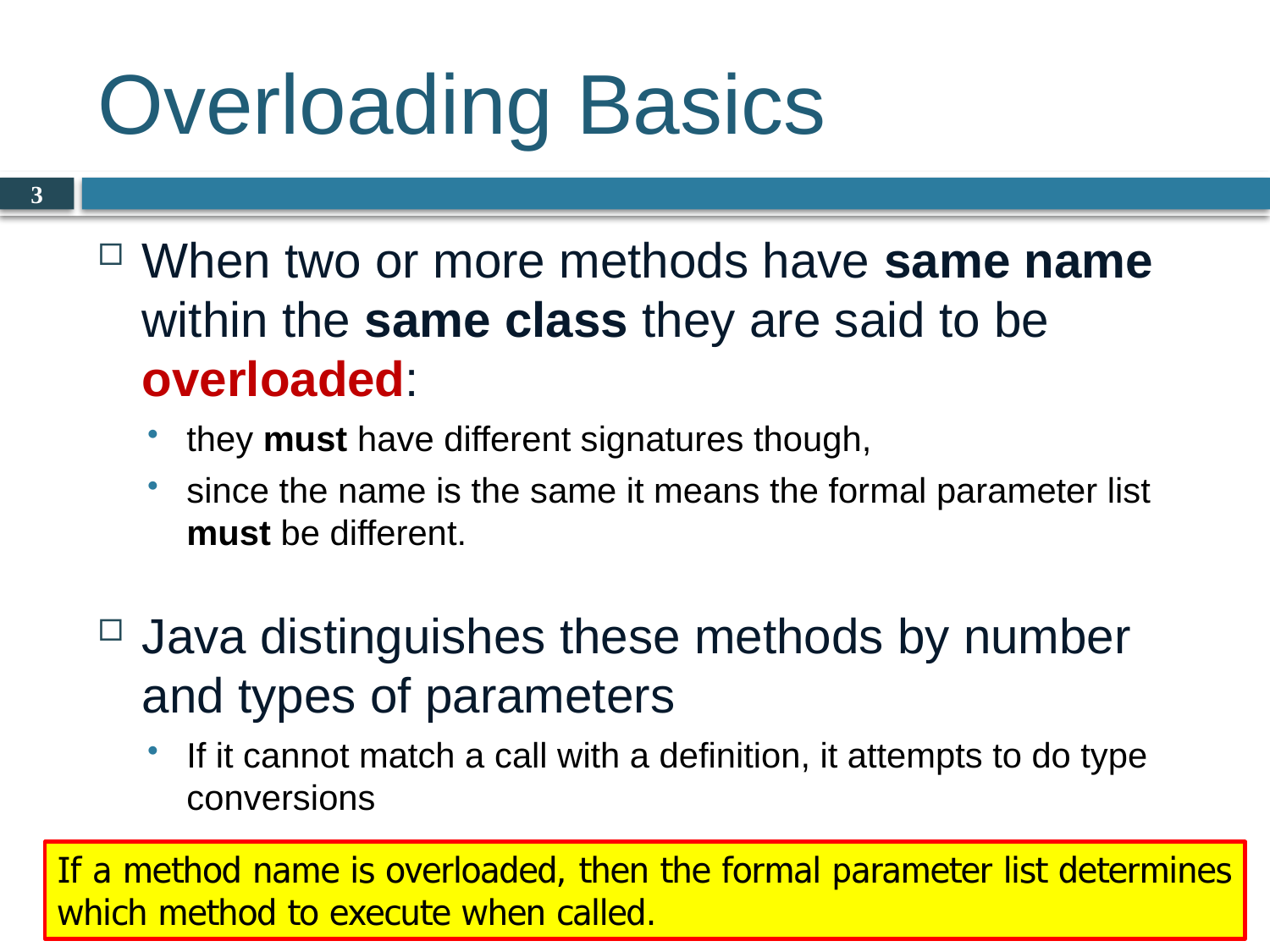

# Overloading Basics
3
When two or more methods have same name within the same class they are said to be overloaded:
they must have different signatures though,
since the name is the same it means the formal parameter list must be different.

Java distinguishes these methods by number and types of parameters
If it cannot match a call with a definition, it attempts to do type conversions

If a method name is overloaded, then the formal parameter list determines which method to execute when called.